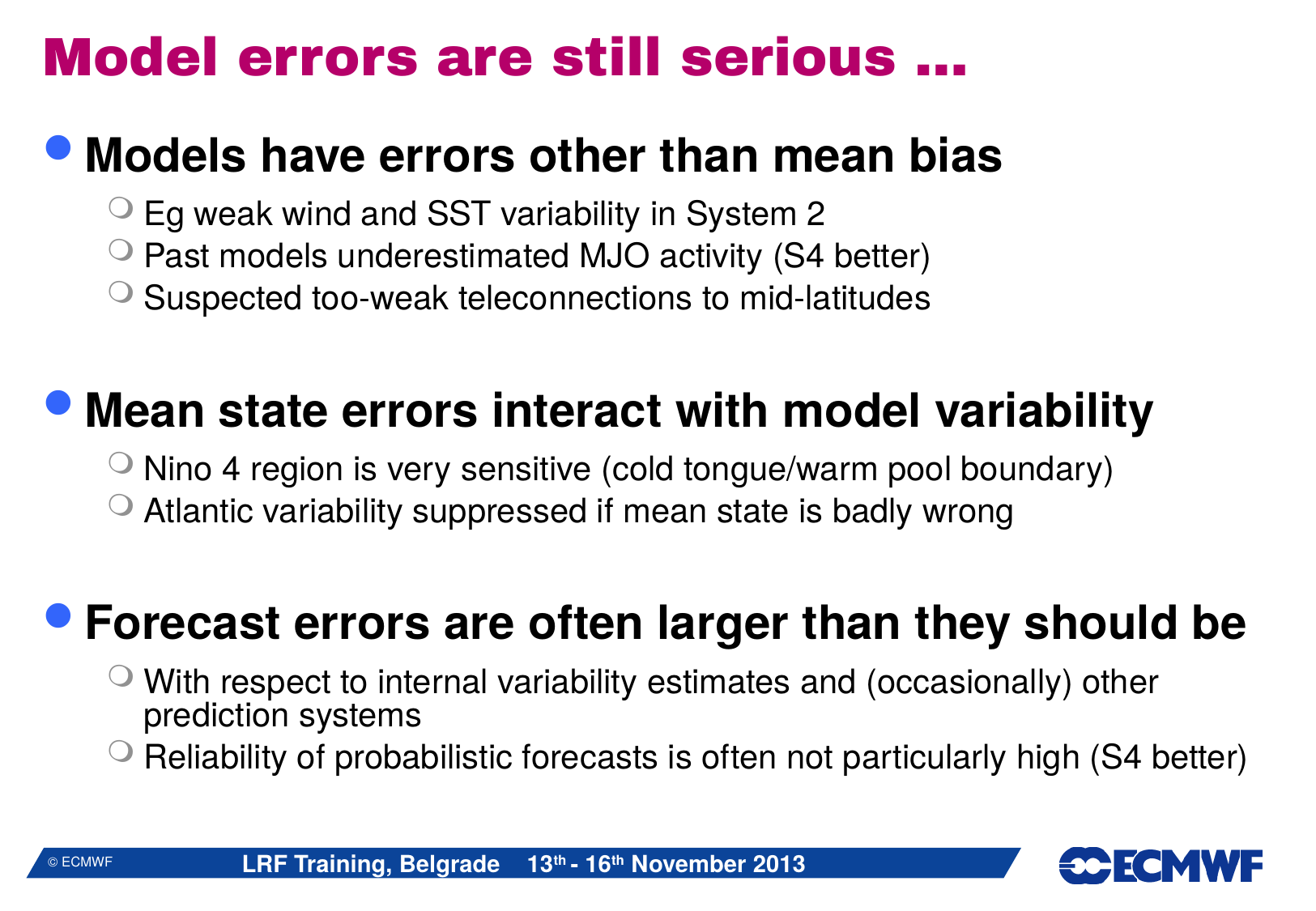

# Model errors are still serious …
Models have errors other than mean bias
Eg weak wind and SST variability in System 2
Past models underestimated MJO activity (S4 better)
Suspected too-weak teleconnections to mid-latitudes

Mean state errors interact with model variability
Nino 4 region is very sensitive (cold tongue/warm pool boundary)
Atlantic variability suppressed if mean state is badly wrong

Forecast errors are often larger than they should be
With respect to internal variability estimates and (occasionally) other prediction systems
Reliability of probabilistic forecasts is often not particularly high (S4 better)